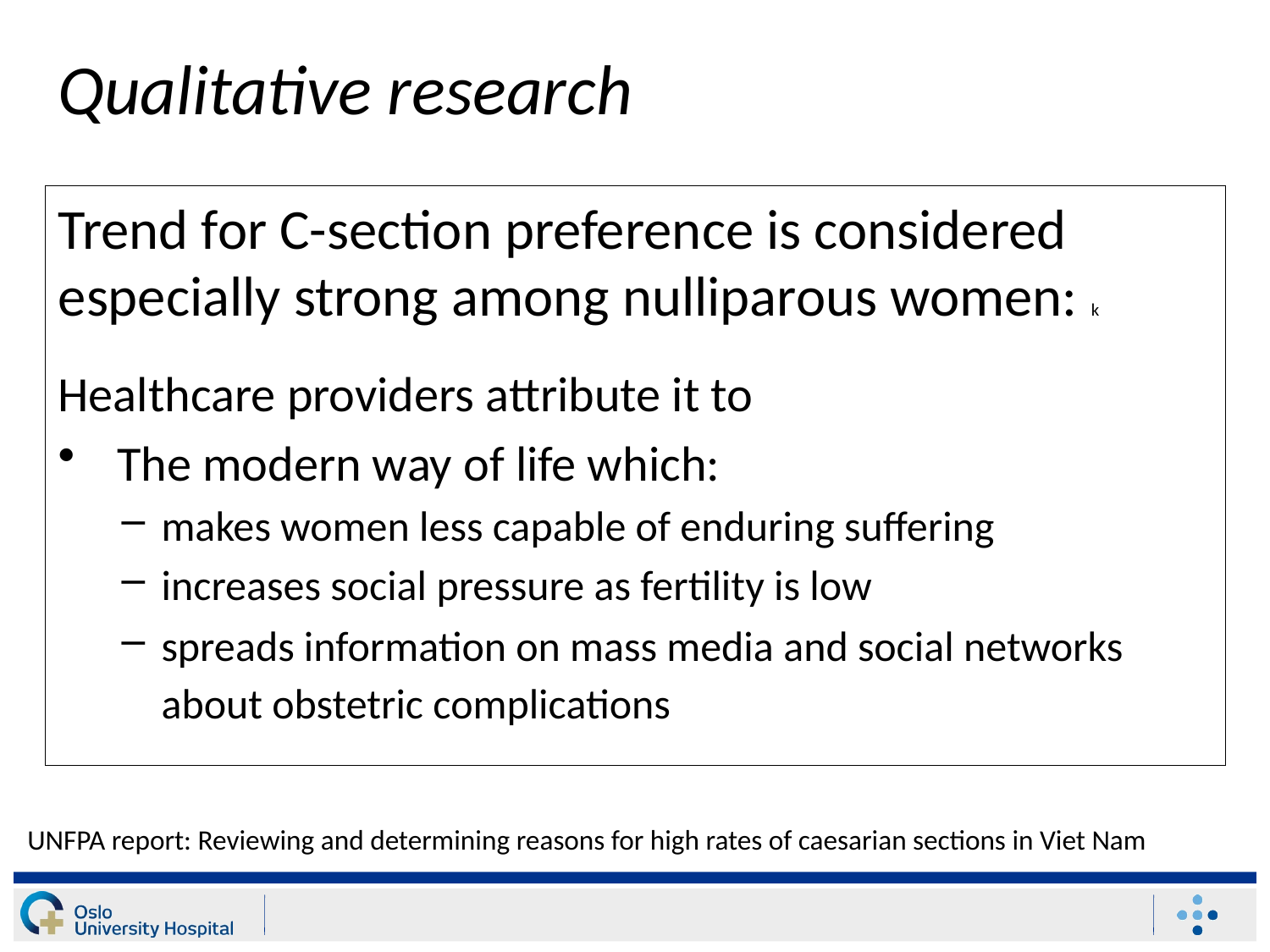

# Qualitative research
Trend for C-section preference is considered especially strong among nulliparous women: k

Healthcare providers attribute it to
 The modern way of life which:
makes women less capable of enduring suffering
increases social pressure as fertility is low
spreads information on mass media and social networks about obstetric complications
UNFPA report: Reviewing and determining reasons for high rates of caesarian sections in Viet Nam